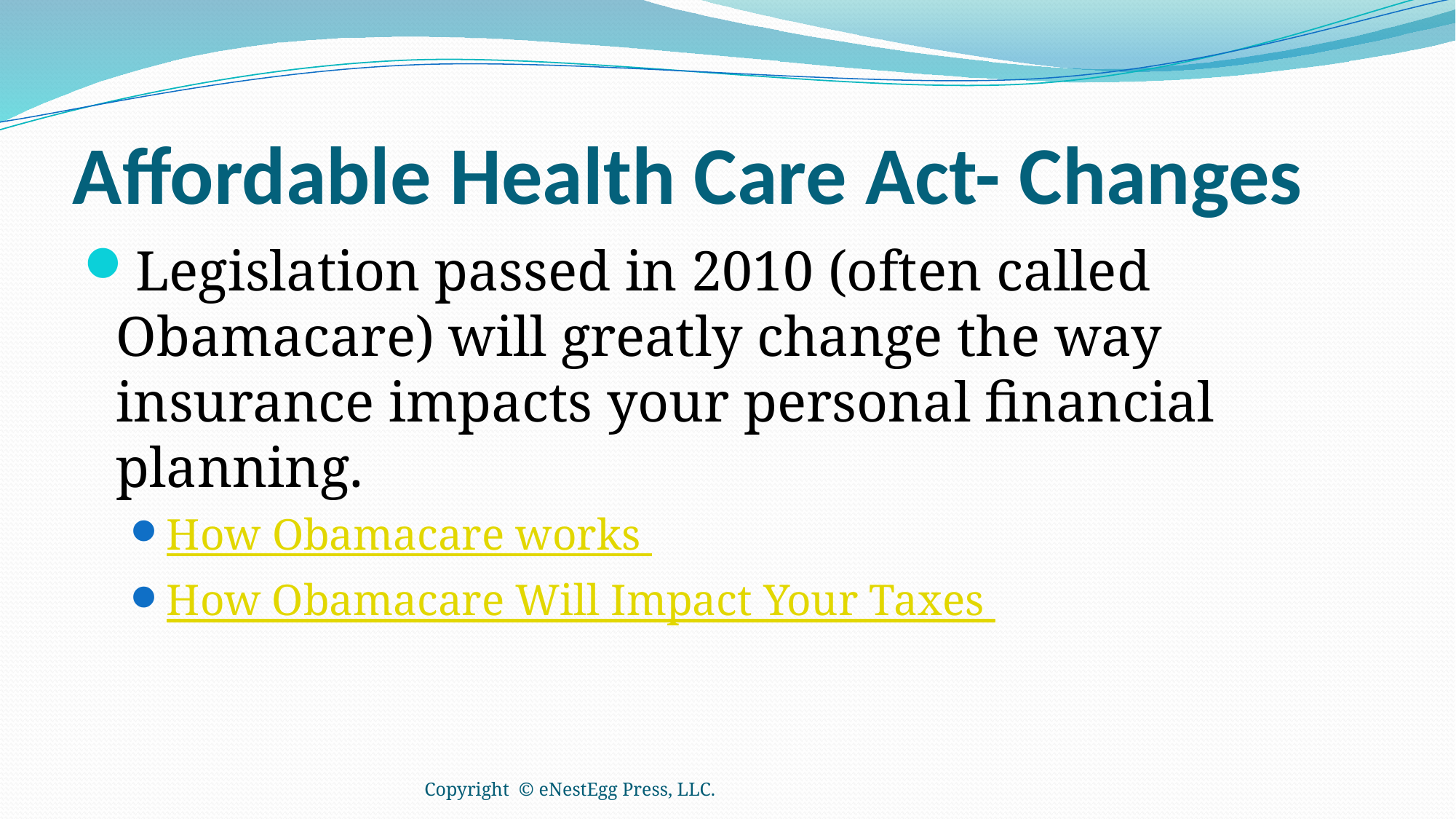

# Affordable Health Care Act- Changes
Legislation passed in 2010 (often called Obamacare) will greatly change the way insurance impacts your personal financial planning.
How Obamacare works
How Obamacare Will Impact Your Taxes
Copyright  © eNestEgg Press, LLC.